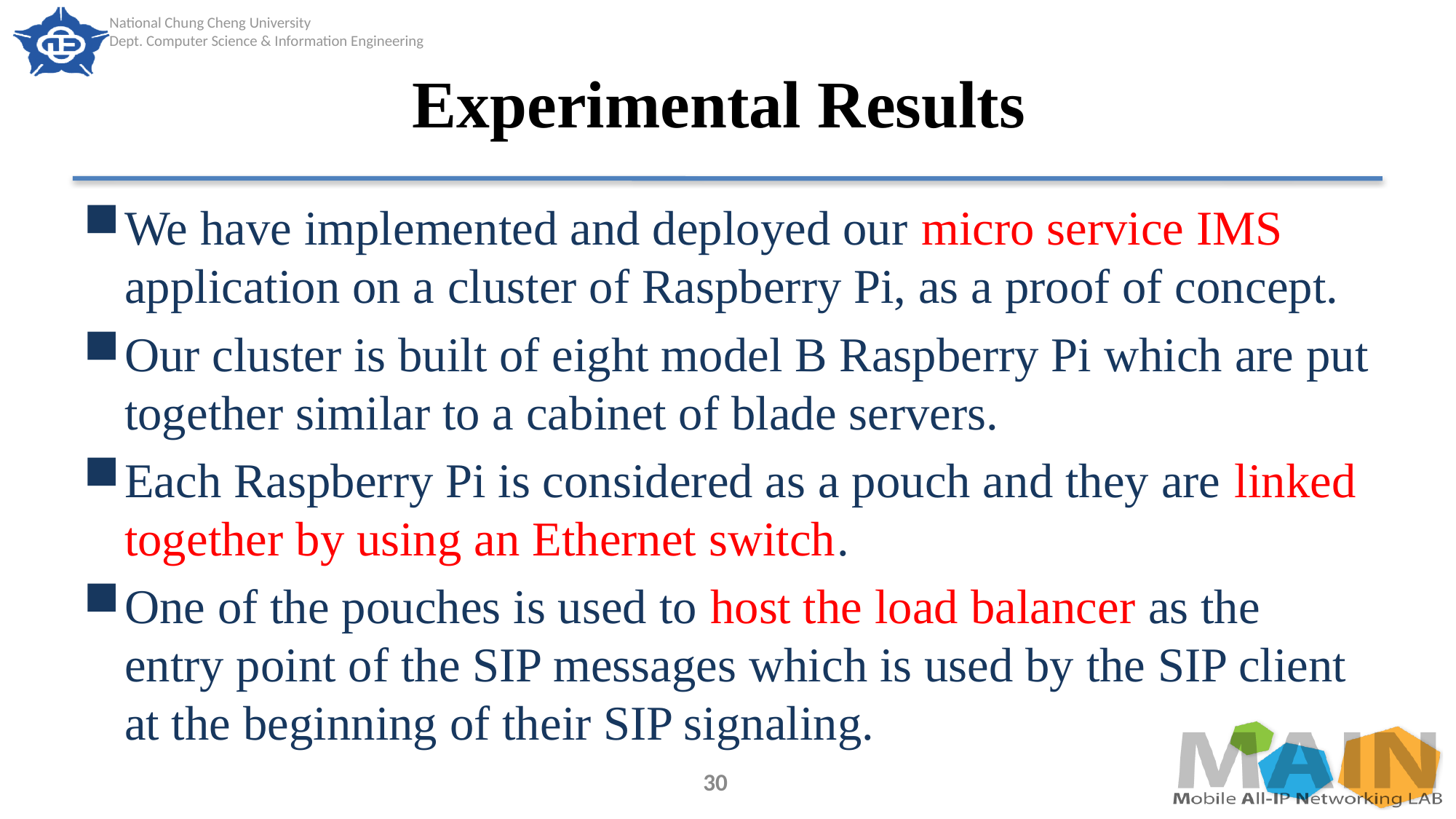

# Experimental Results
We have implemented and deployed our micro service IMS application on a cluster of Raspberry Pi, as a proof of concept.
Our cluster is built of eight model B Raspberry Pi which are put together similar to a cabinet of blade servers.
Each Raspberry Pi is considered as a pouch and they are linked together by using an Ethernet switch.
One of the pouches is used to host the load balancer as the entry point of the SIP messages which is used by the SIP client at the beginning of their SIP signaling.
30